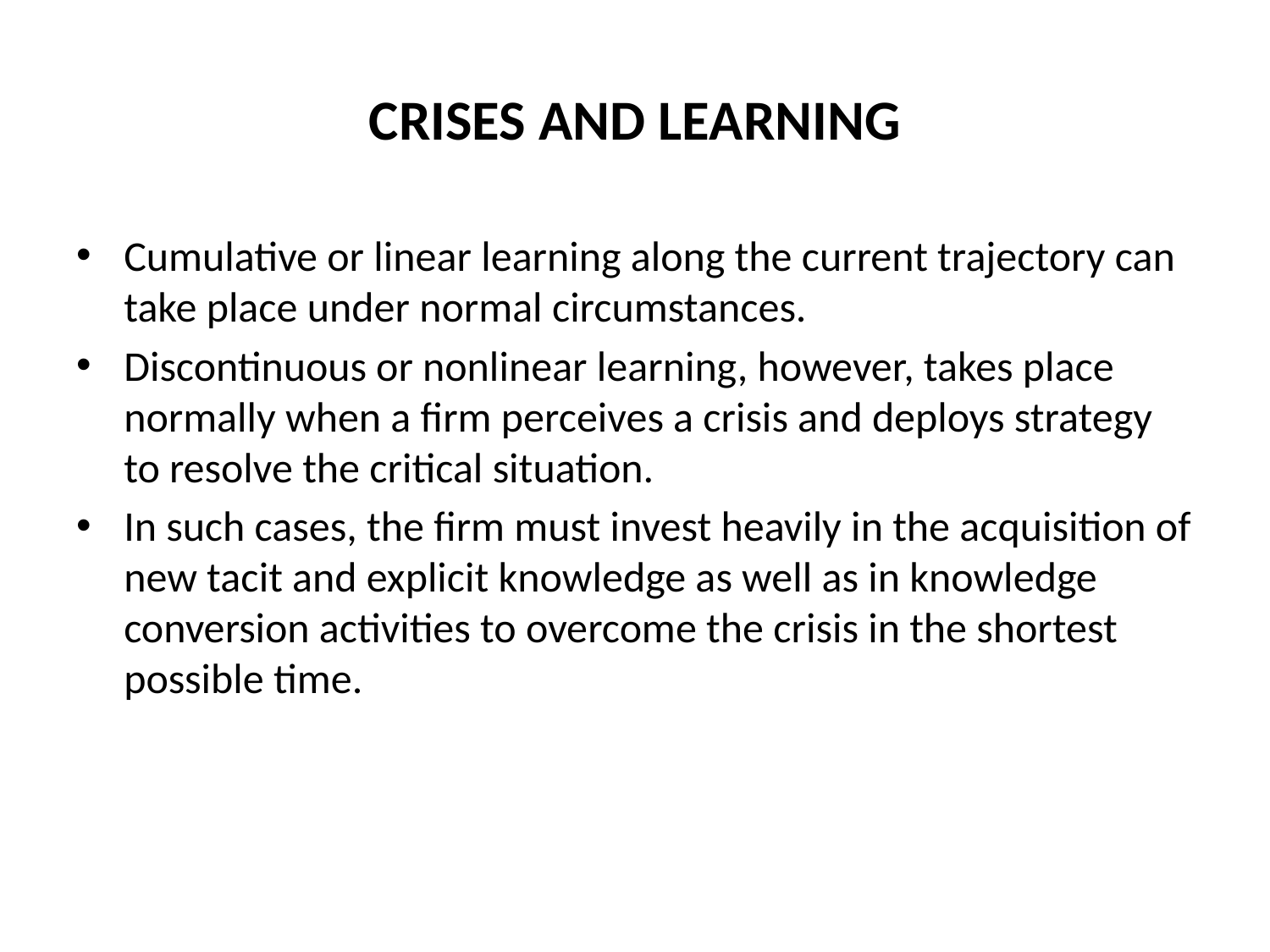

# CRISES AND LEARNING
Cumulative or linear learning along the current trajectory can take place under normal circumstances.
Discontinuous or nonlinear learning, however, takes place normally when a firm perceives a crisis and deploys strategy to resolve the critical situation.
In such cases, the firm must invest heavily in the acquisition of new tacit and explicit knowledge as well as in knowledge conversion activities to overcome the crisis in the shortest possible time.